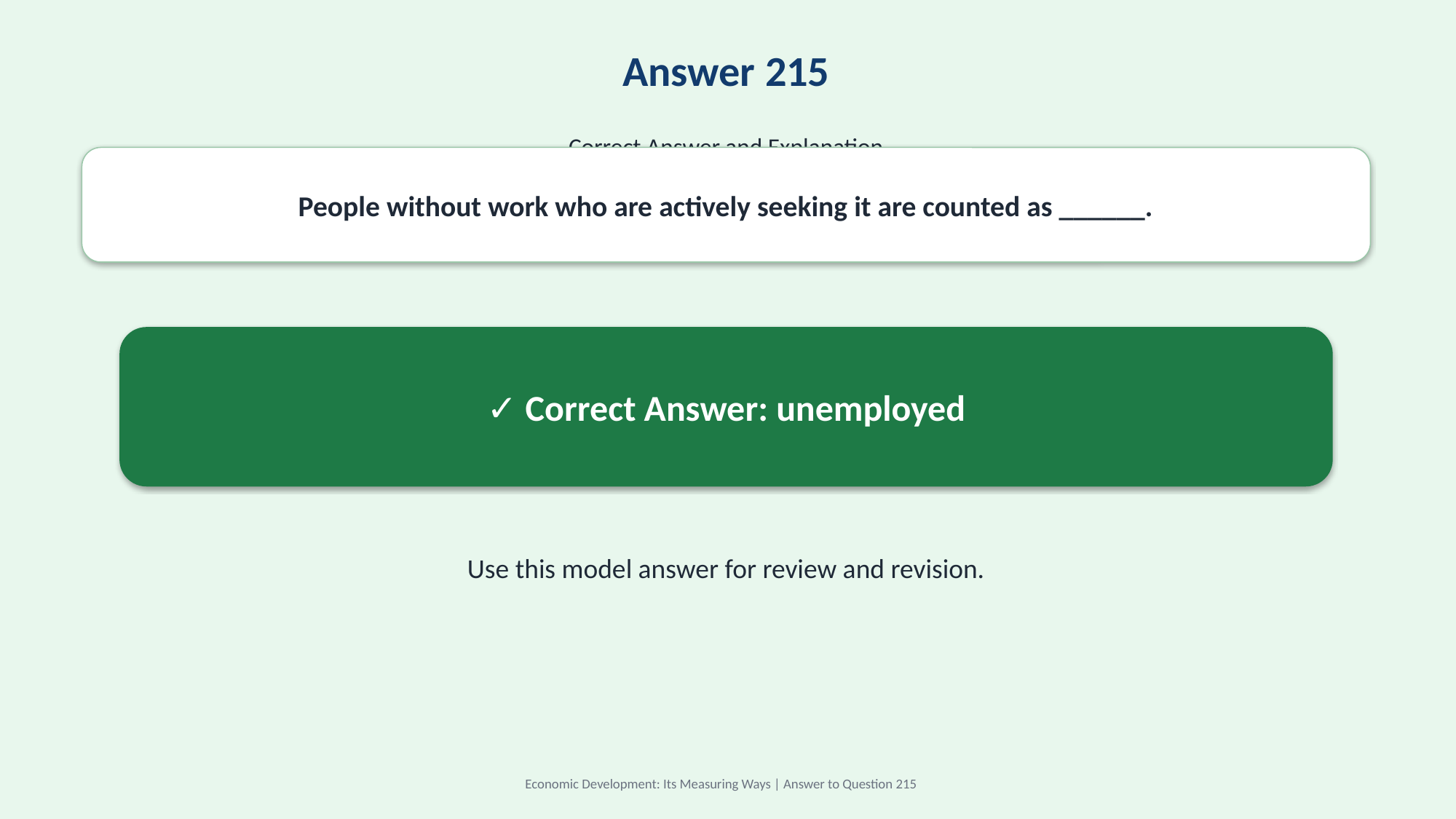

Answer 215
Correct Answer and Explanation
People without work who are actively seeking it are counted as ______.
✓ Correct Answer: unemployed
Use this model answer for review and revision.
Economic Development: Its Measuring Ways | Answer to Question 215